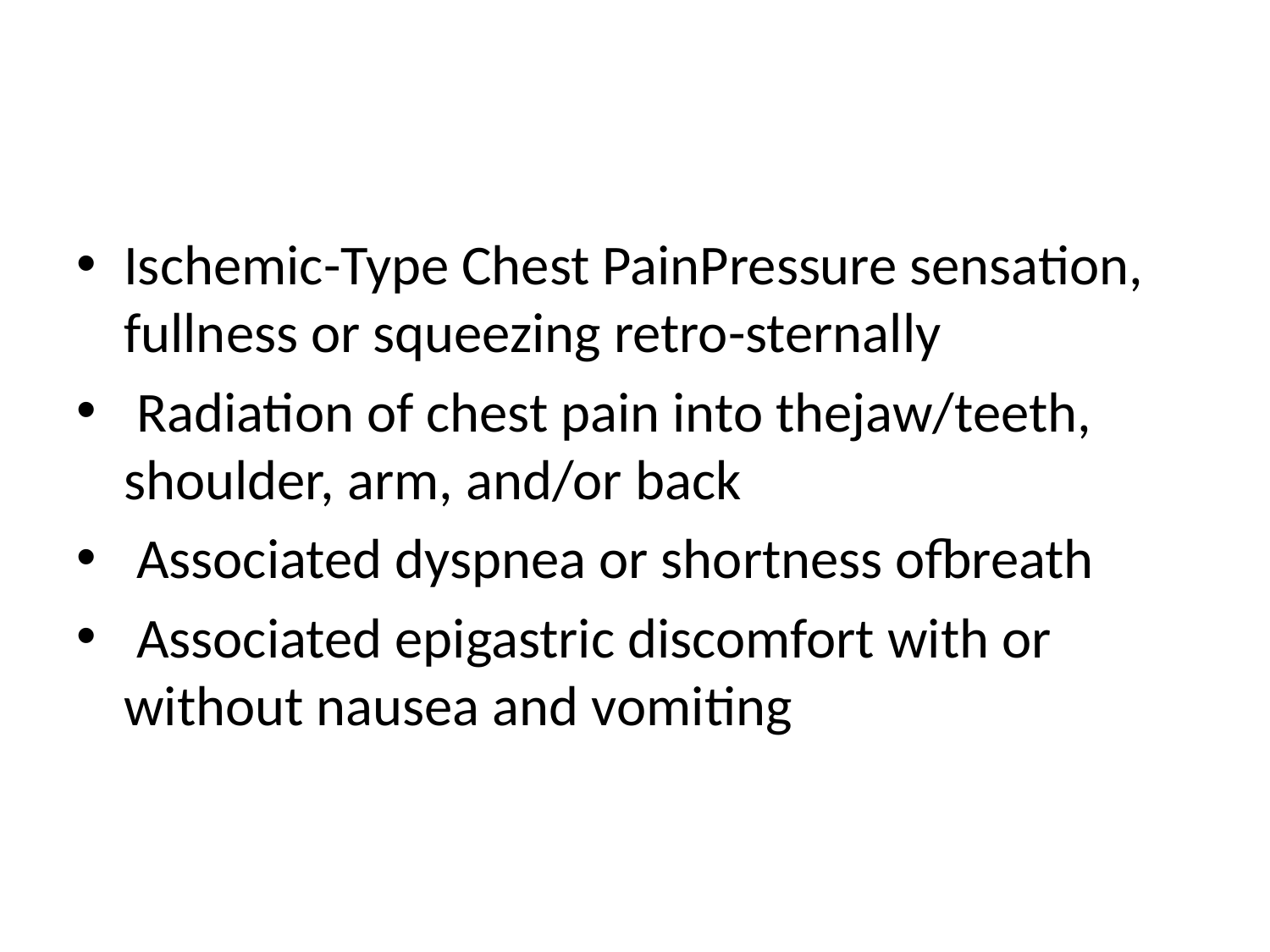

#
Ischemic-Type Chest PainPressure sensation, fullness or squeezing retro-sternally
 Radiation of chest pain into thejaw/teeth, shoulder, arm, and/or back
 Associated dyspnea or shortness ofbreath
 Associated epigastric discomfort with or without nausea and vomiting